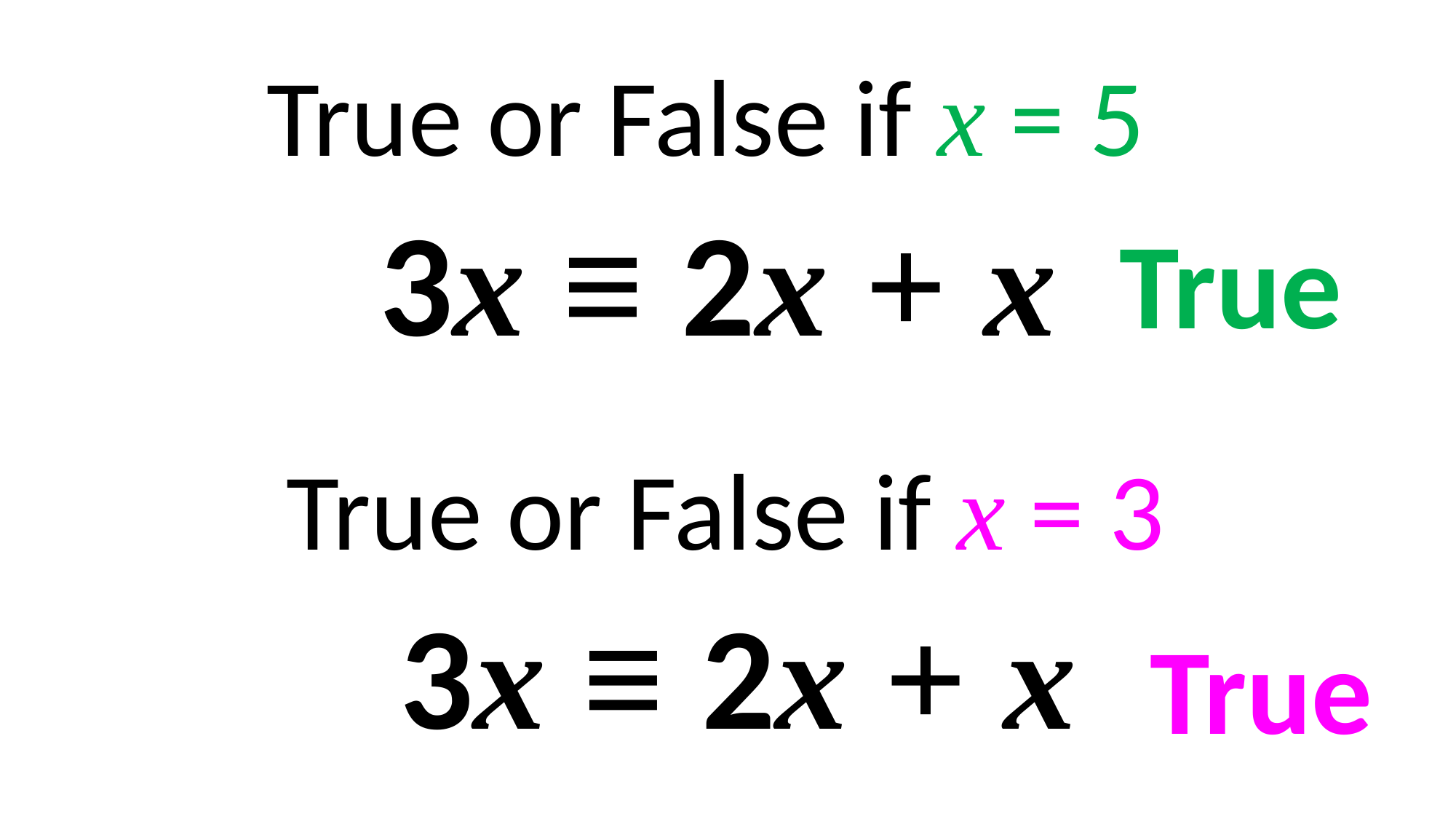

True or False if x = 5
3x ≡ 2x + x

True
True or False if x = 3
3x ≡ 2x + x
True